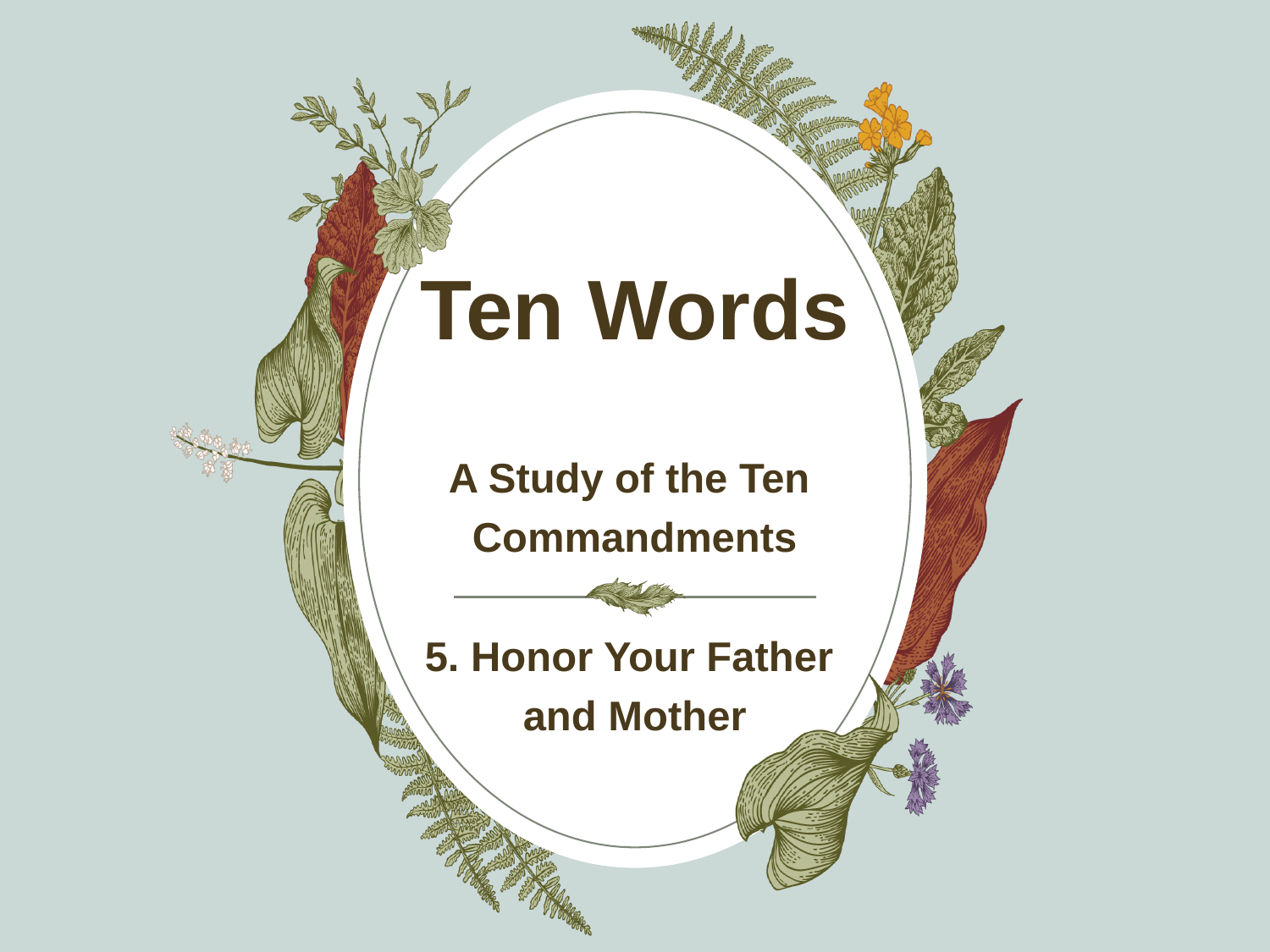

# Ten Words
A Study of the Ten
Commandments

5. Honor Your Father
and Mother